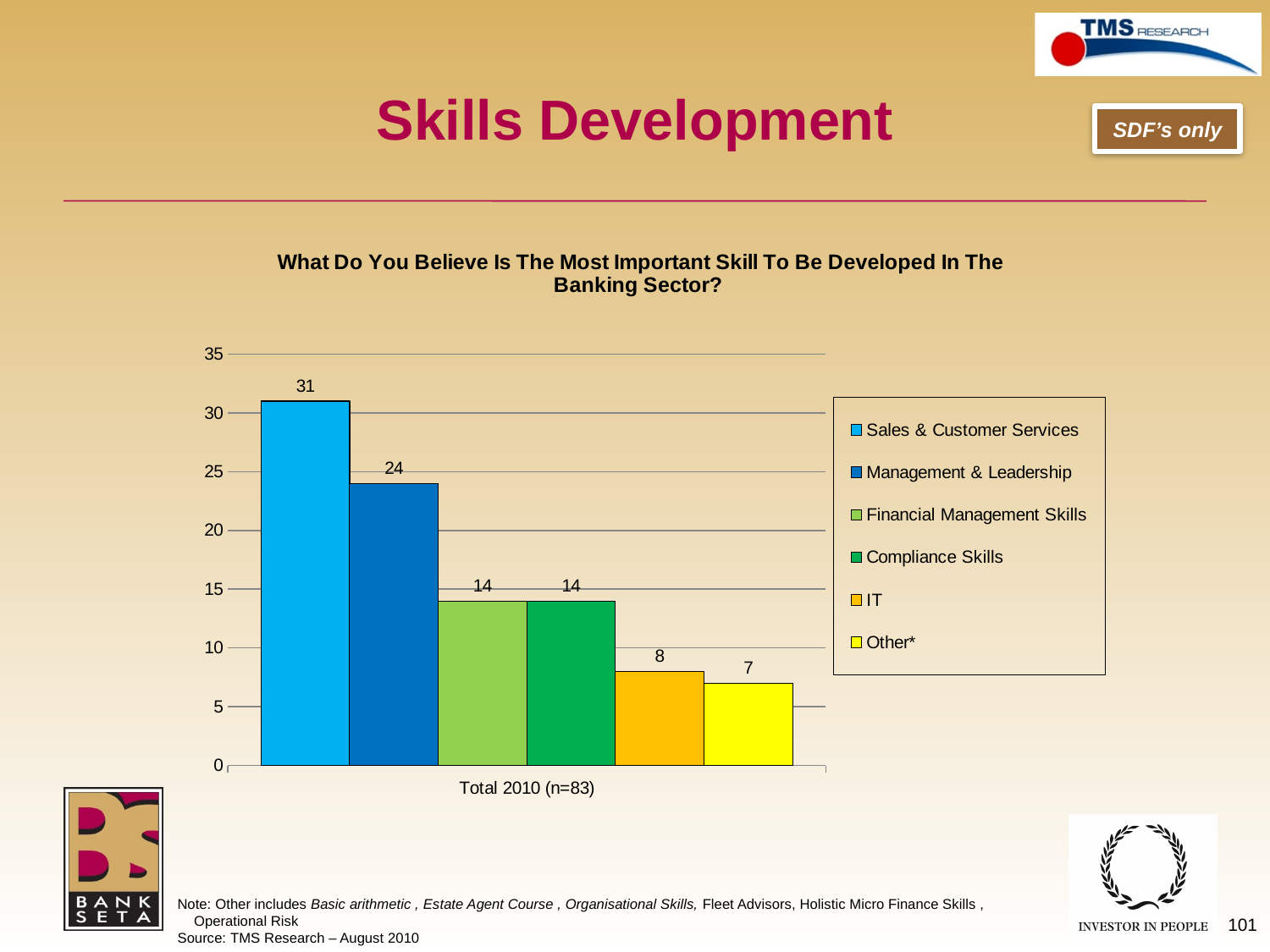

# Skills Development
SDF’s only

### Chart: What Do You Believe Is The Most Important Skill To Be Developed In The Banking Sector?

| Category | Sales & Customer Services | Management & Leadership | Financial Management Skills | Compliance Skills | IT | Other* |
|---|---|---|---|---|---|---|
| Total 2010 (n=83) | 31.0 | 24.0 | 14.0 | 14.0 | 8.0 | 7.0 |
Note: Other includes Basic arithmetic , Estate Agent Course , Organisational Skills, Fleet Advisors, Holistic Micro Finance Skills , Operational Risk
Source: TMS Research – August 2010
101